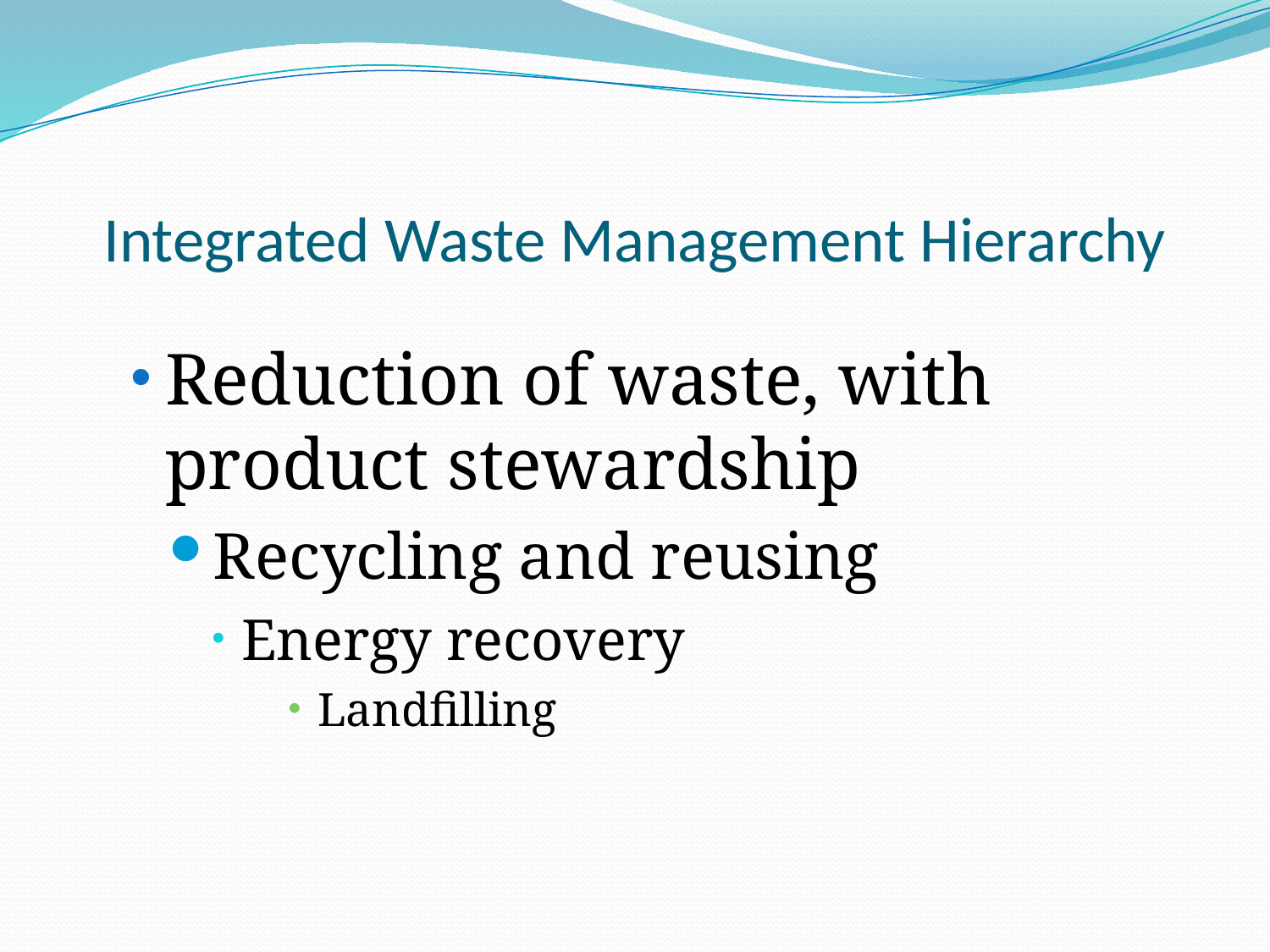

# Integrated Waste Management Hierarchy
Reduction of waste, with product stewardship
Recycling and reusing
Energy recovery
Landfilling